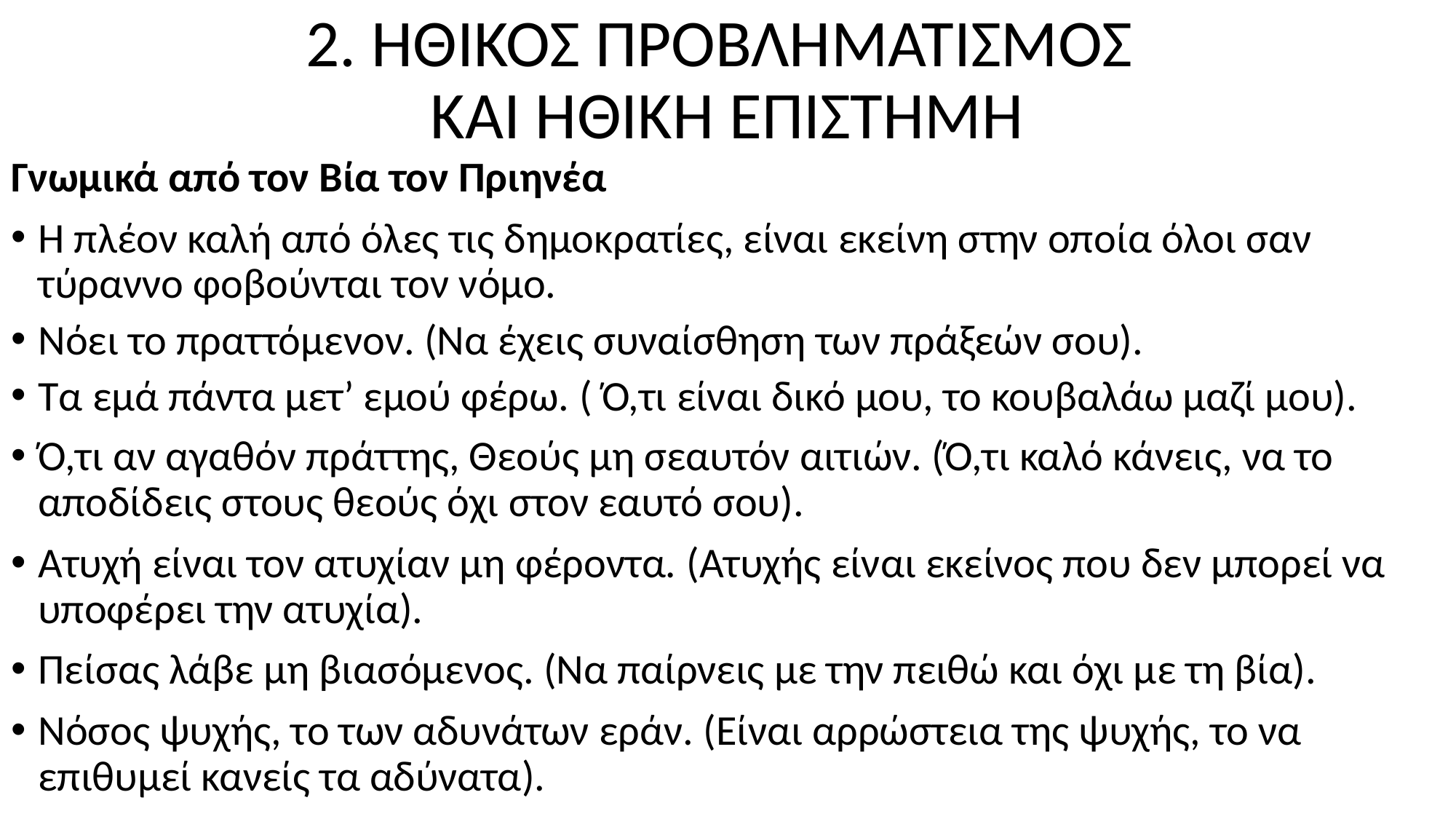

# 2. ΗΘΙΚΟΣ ΠΡΟΒΛΗΜΑΤΙΣΜΟΣ ΚΑΙ ΗΘΙΚΗ ΕΠΙΣΤΗΜΗ
Γνωμικά από τον Βία τον Πριηνέα
Η πλέον καλή από όλες τις δημοκρατίες, είναι εκείνη στην οποία όλοι σαν τύραννο φοβούνται τον νόμο.
Νόει το πραττόμενον. (Να έχεις συναίσθηση των πράξεών σου).
Τα εμά πάντα μετ’ εμού φέρω. ( Ό,τι είναι δικό μου, το κουβαλάω μαζί μου).
Ό,τι αν αγαθόν πράττης, Θεούς μη σεαυτόν αιτιών. (Ό,τι καλό κάνεις, να το αποδίδεις στους θεούς όχι στον εαυτό σου).
Ατυχή είναι τον ατυχίαν μη φέροντα. (Ατυχής είναι εκείνος που δεν μπορεί να υποφέρει την ατυχία).
Πείσας λάβε μη βιασόμενος. (Να παίρνεις με την πειθώ και όχι με τη βία).
Νόσος ψυχής, το των αδυνάτων εράν. (Είναι αρρώστεια της ψυχής, το να επιθυμεί κανείς τα αδύνατα).